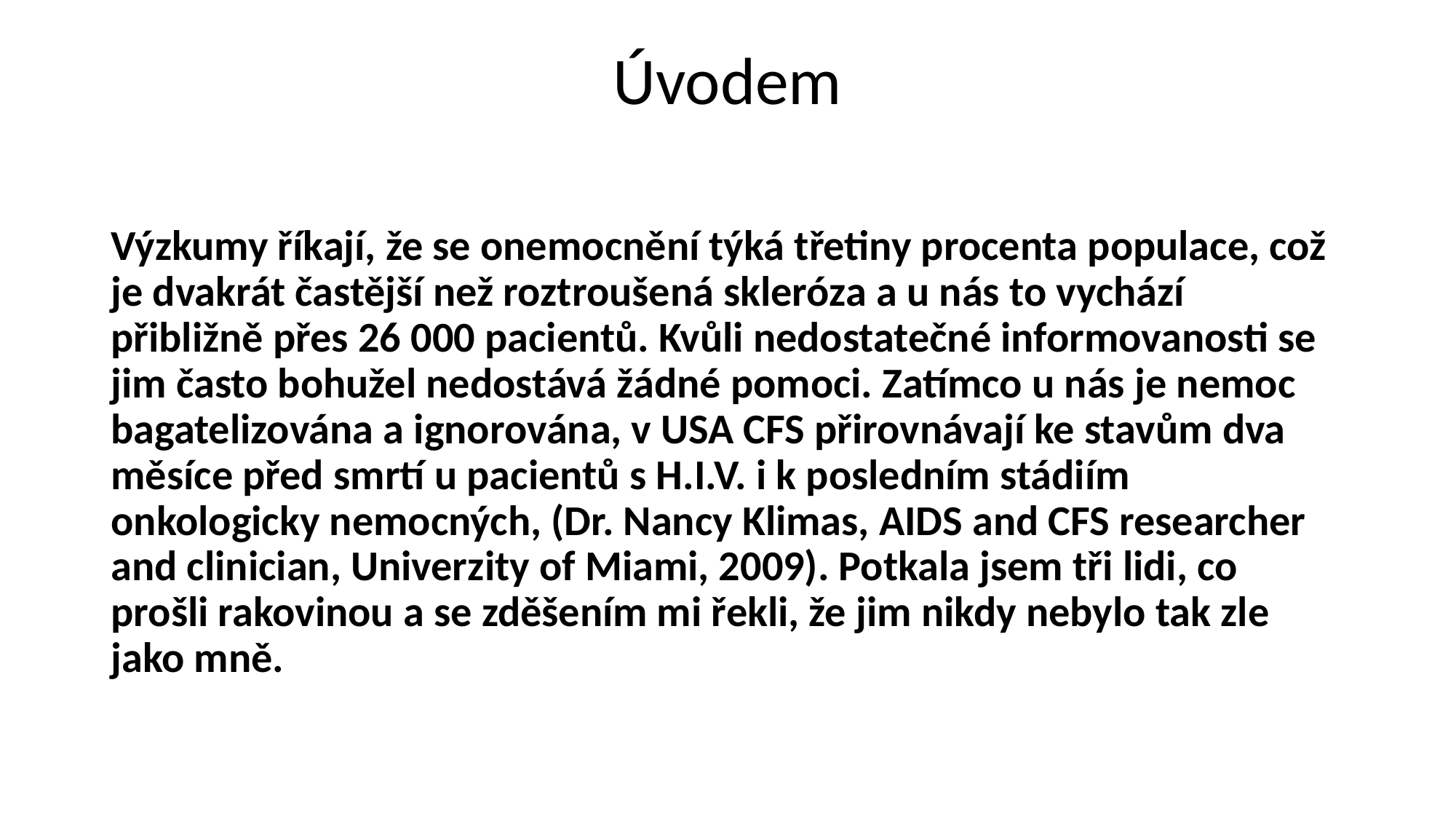

# Úvodem
Výzkumy říkají, že se onemocnění týká třetiny procenta populace, což je dvakrát častější než roztroušená skleróza a u nás to vychází přibližně přes 26 000 pacientů. Kvůli nedostatečné informovanosti se jim často bohužel nedostává žádné pomoci. Zatímco u nás je nemoc bagatelizována a ignorována, v USA CFS přirovnávají ke stavům dva měsíce před smrtí u pacientů s H.I.V. i k posledním stádiím onkologicky nemocných, (Dr. Nancy Klimas, AIDS and CFS researcher and clinician, Univerzity of Miami, 2009). Potkala jsem tři lidi, co prošli rakovinou a se zděšením mi řekli, že jim nikdy nebylo tak zle jako mně.